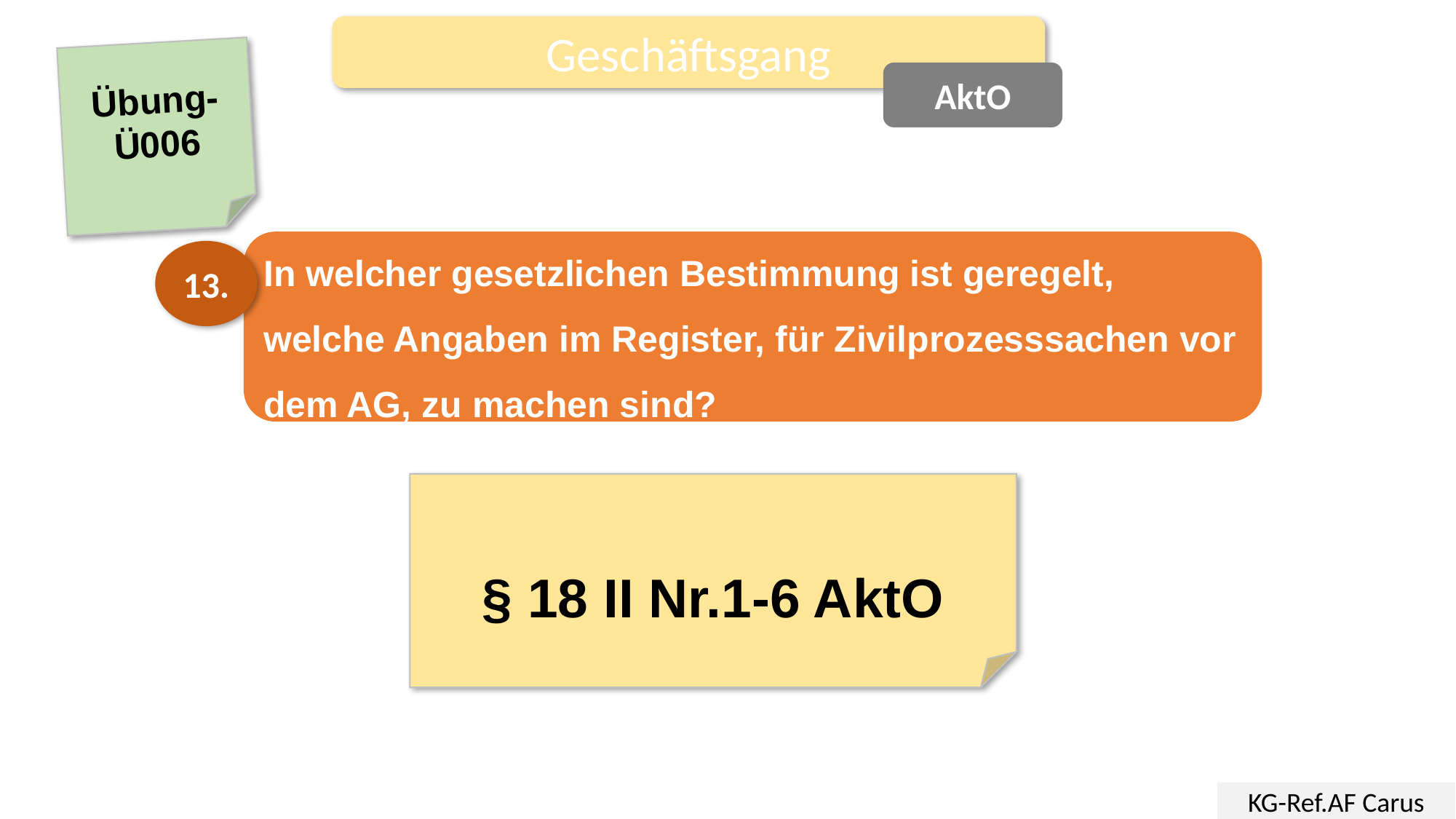

Geschäftsgang

Übung-
Ü006

AktO
In welcher gesetzlichen Bestimmung ist geregelt, welche Angaben im Register, für Zivilprozesssachen vor dem AG, zu machen sind?
13.

§ 18 II Nr.1-6 AktO

KG-Ref.AF Carus